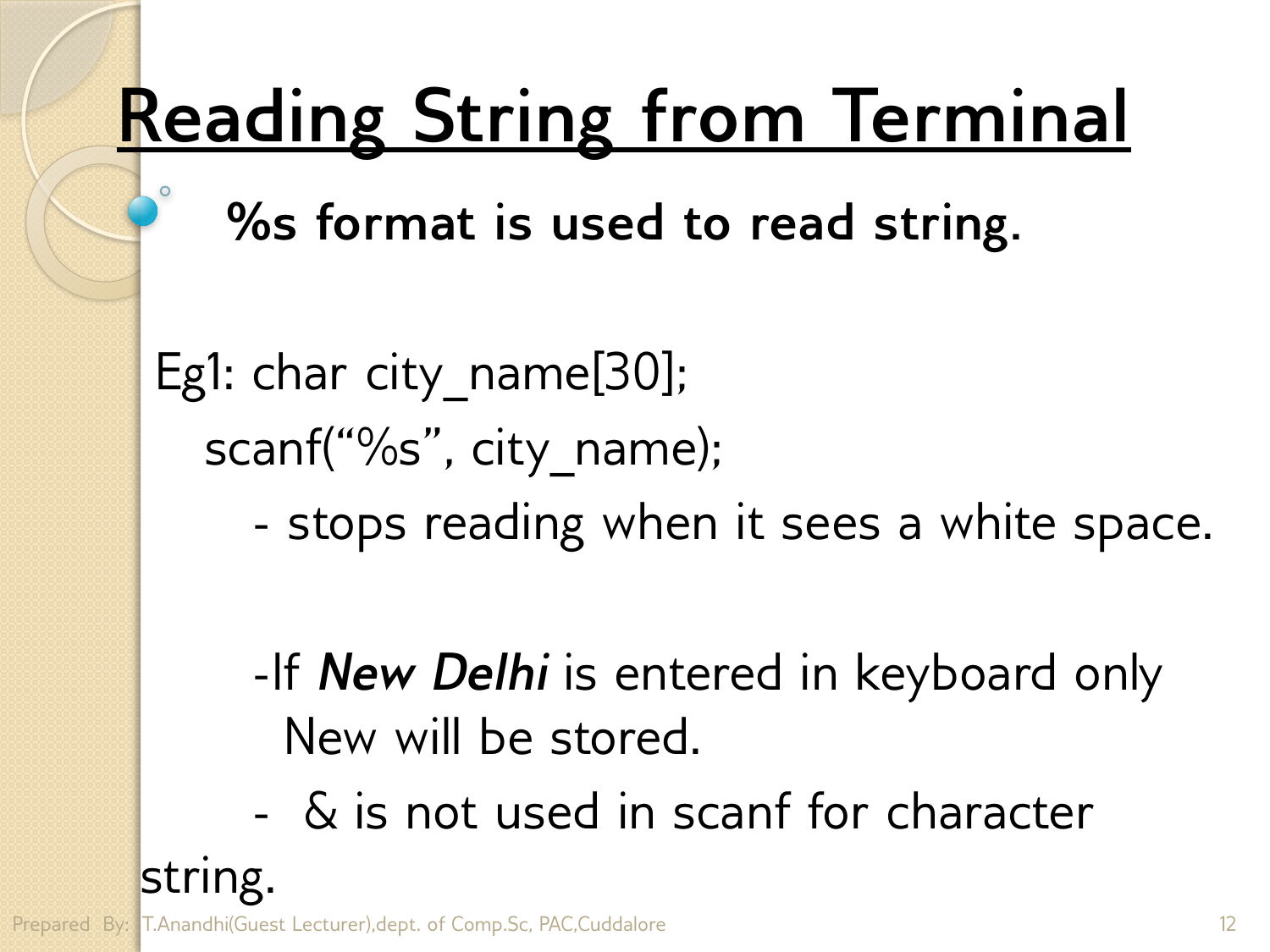

Reading String from Terminal
     %s format is used to read string.

 Eg1: char city_name[30];
    scanf(“%s”, city_name);
       - stops reading when it sees a white space.

       -If New Delhi is entered in keyboard only             New will be stored.
       -  & is not used in scanf for character string.

Prepared  By:  T.Anandhi(Guest Lecturer),dept. of Comp.Sc, PAC,Cuddalore
12